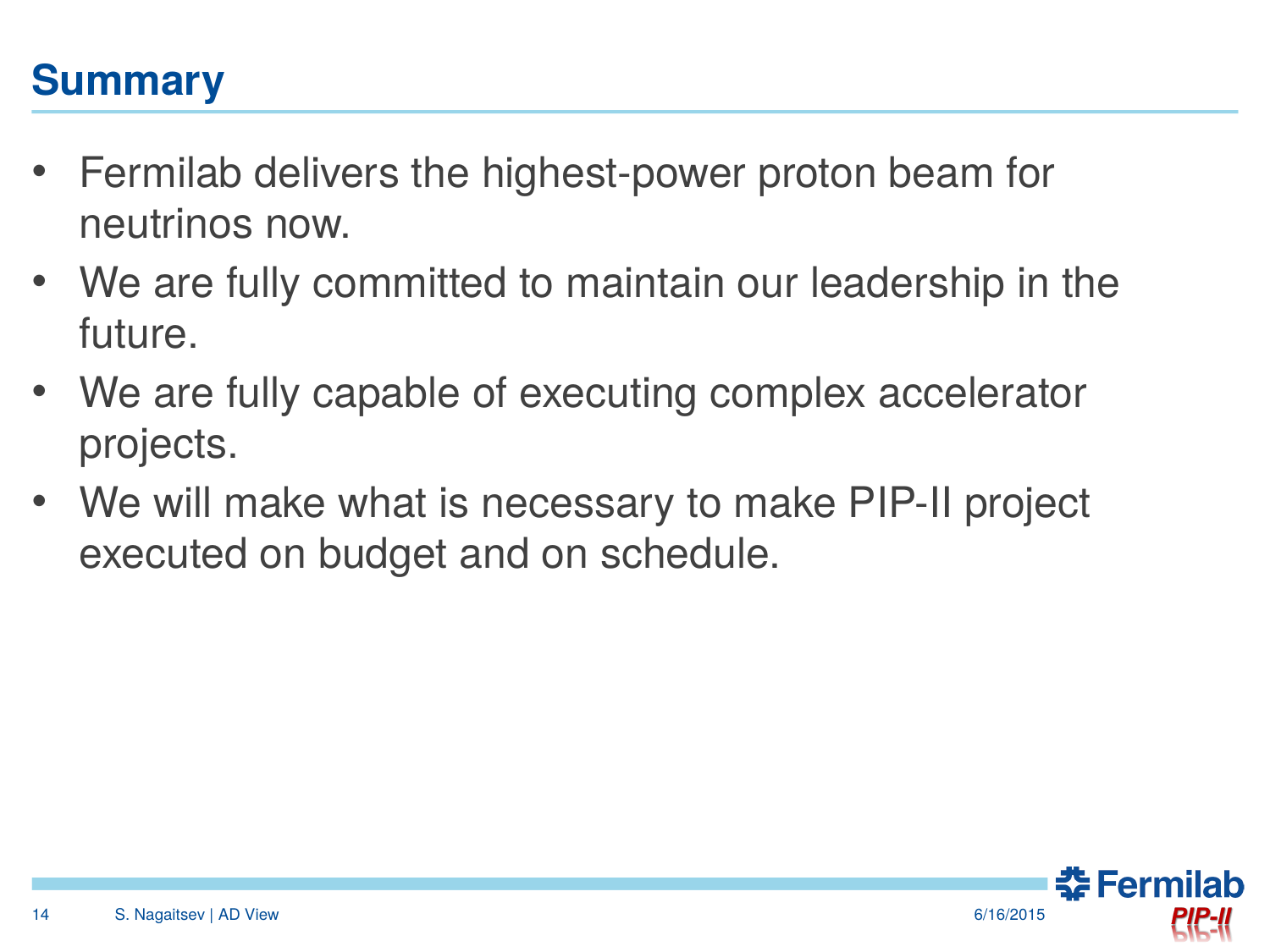

# Summary
Fermilab delivers the highest-power proton beam for neutrinos now.
We are fully committed to maintain our leadership in the future.
We are fully capable of executing complex accelerator projects.
We will make what is necessary to make PIP-II project executed on budget and on schedule.
14
S. Nagaitsev | AD View
6/16/2015